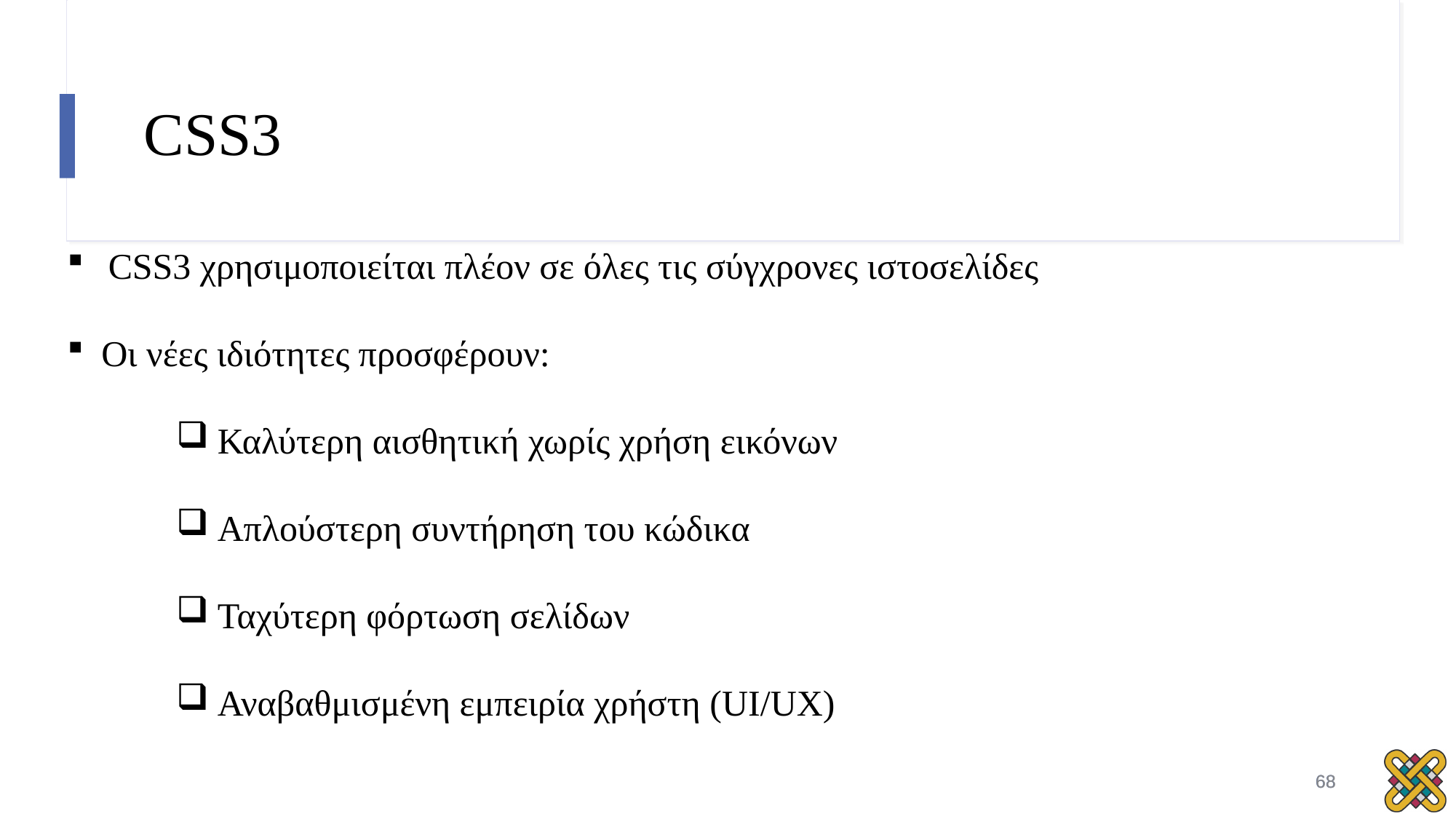

# CSS3

CSS3 χρησιμοποιείται πλέον σε όλες τις σύγχρονες ιστοσελίδες

Οι νέες ιδιότητες προσφέρουν:

Καλύτερη αισθητική χωρίς χρήση εικόνων

Απλούστερη συντήρηση του κώδικα

Ταχύτερη φόρτωση σελίδων

Αναβαθμισμένη εμπειρία χρήστη (UI/UX)
68
68